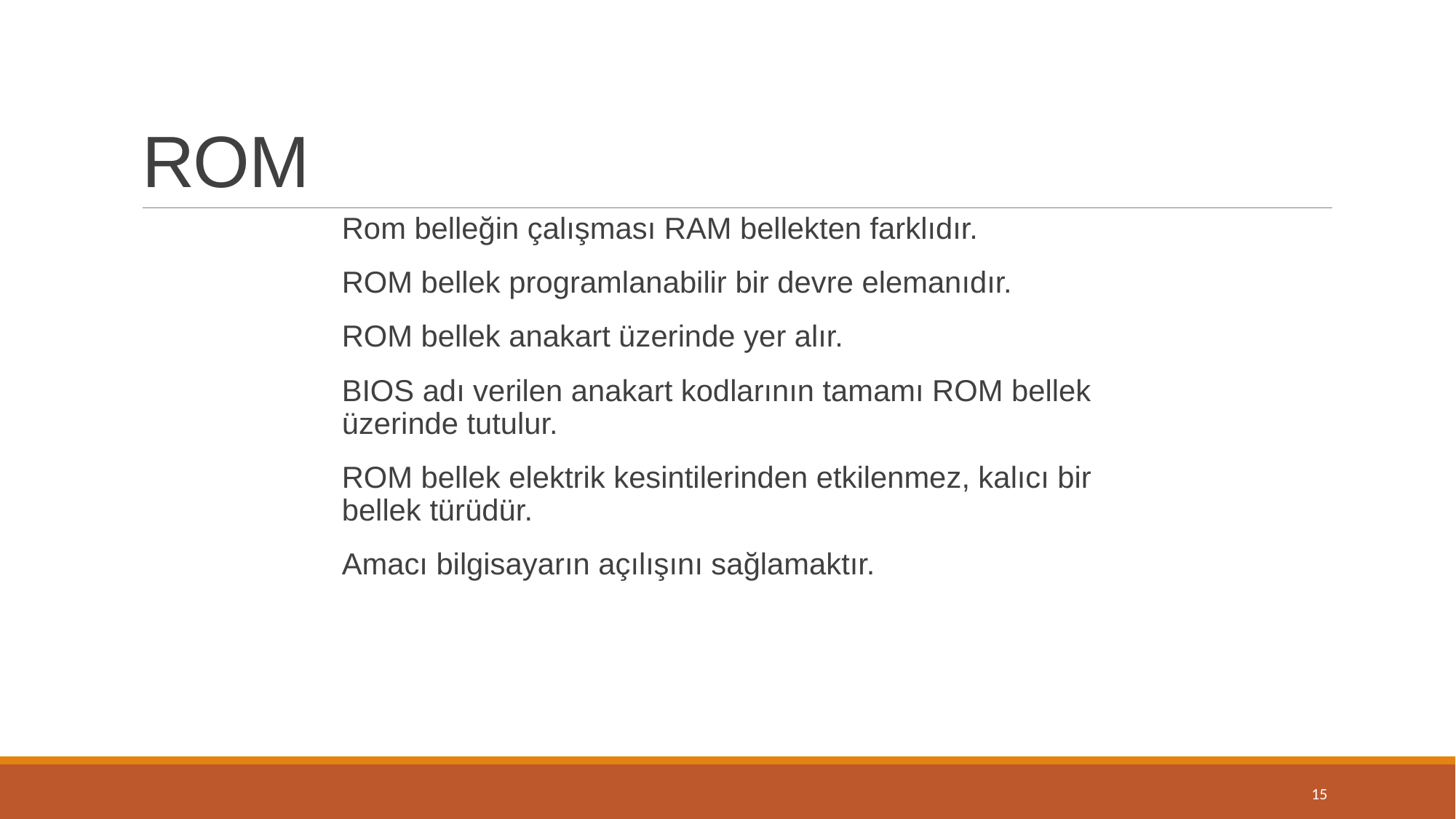

# ROM
Rom belleğin çalışması RAM bellekten farklıdır.
ROM bellek programlanabilir bir devre elemanıdır.
ROM bellek anakart üzerinde yer alır.
BIOS adı verilen anakart kodlarının tamamı ROM bellek üzerinde tutulur.
ROM bellek elektrik kesintilerinden etkilenmez, kalıcı bir bellek türüdür.
Amacı bilgisayarın açılışını sağlamaktır.

15